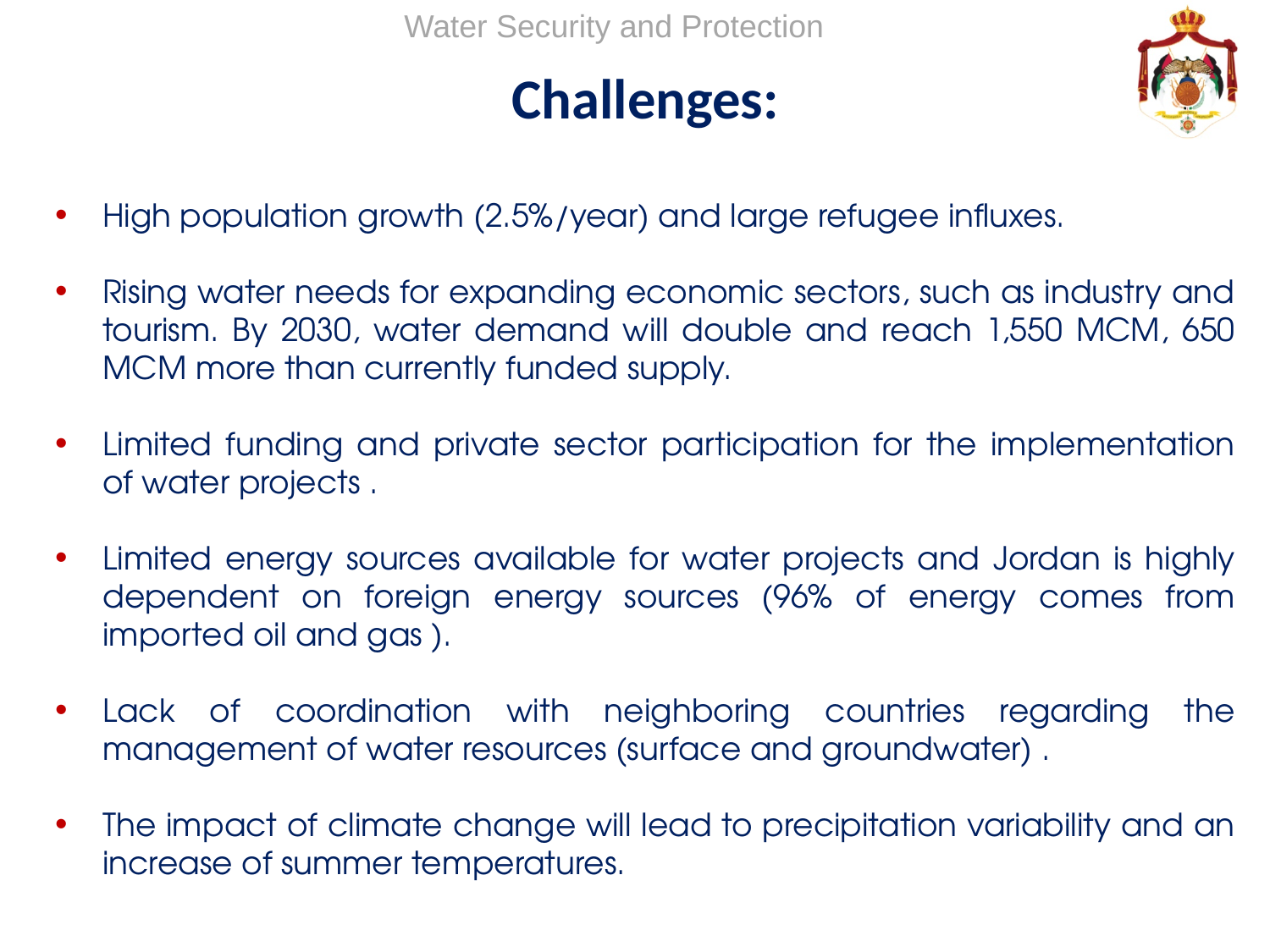

Water Security and Protection

Challenges:

High population growth (2.5%/year) and large refugee influxes.

Rising water needs for expanding economic sectors, such as industry and tourism. By 2030, water demand will double and reach 1,550 MCM, 650 MCM more than currently funded supply.

Limited funding and private sector participation for the implementation of water projects .

Limited energy sources available for water projects and Jordan is highly dependent on foreign energy sources (96% of energy comes from imported oil and gas ).

Lack of coordination with neighboring countries regarding the management of water resources (surface and groundwater) .

The impact of climate change will lead to precipitation variability and an increase of summer temperatures.